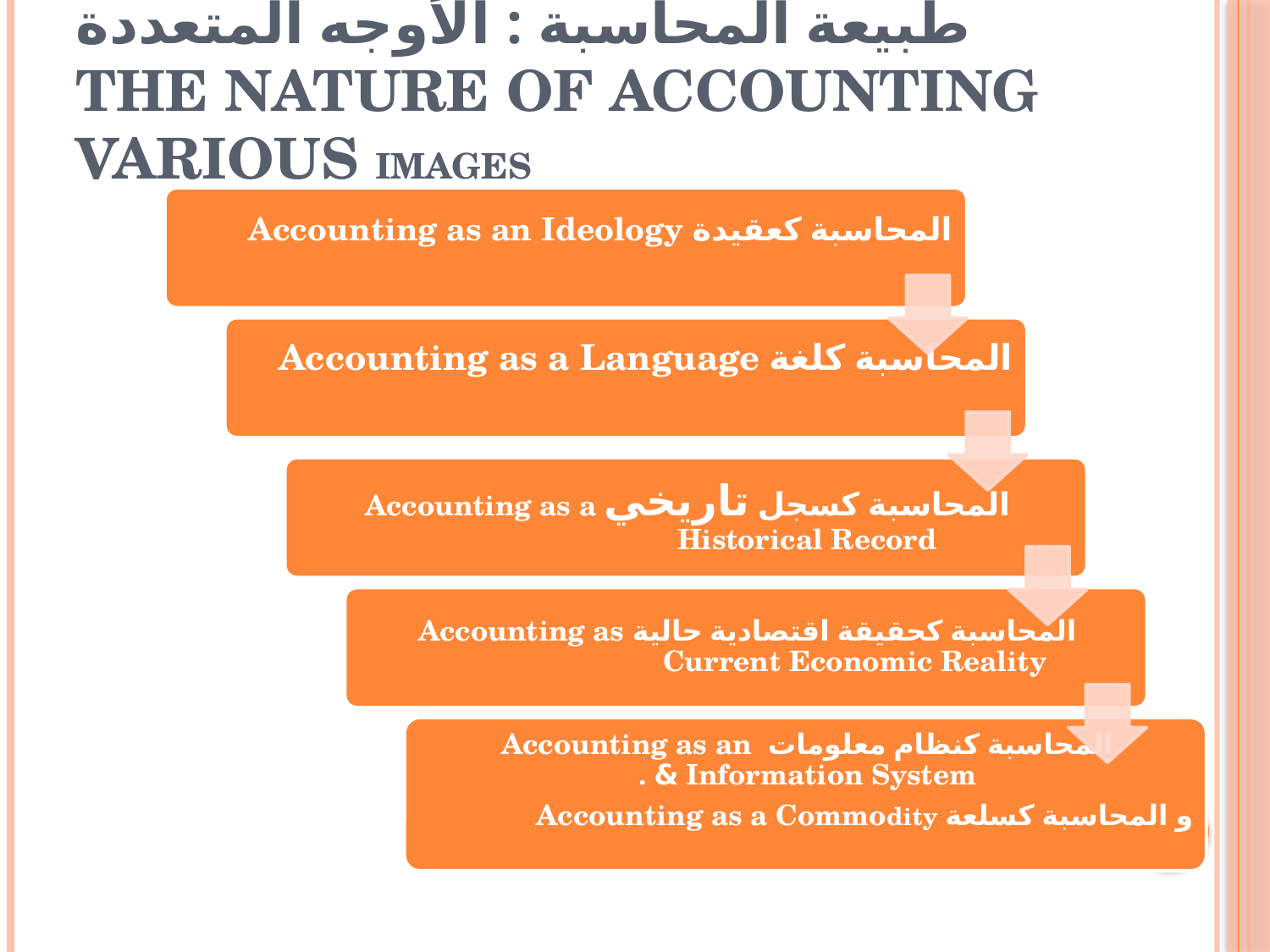

# طبيعة المحاسبة : الأوجه المتعددة The Nature of Accounting Various Images
المحاسبة كعقيدة Accounting as an Ideology
المحاسبة كلغة Accounting as a Language
المحاسبة كسجل تاريخي Accounting as a Historical Record
المحاسبة كحقيقة اقتصادية حالية Accounting as Current Economic Reality
المحاسبة كنظام معلومات Accounting as an  Information System & .
و المحاسبة كسلعة Accounting as a Commodity